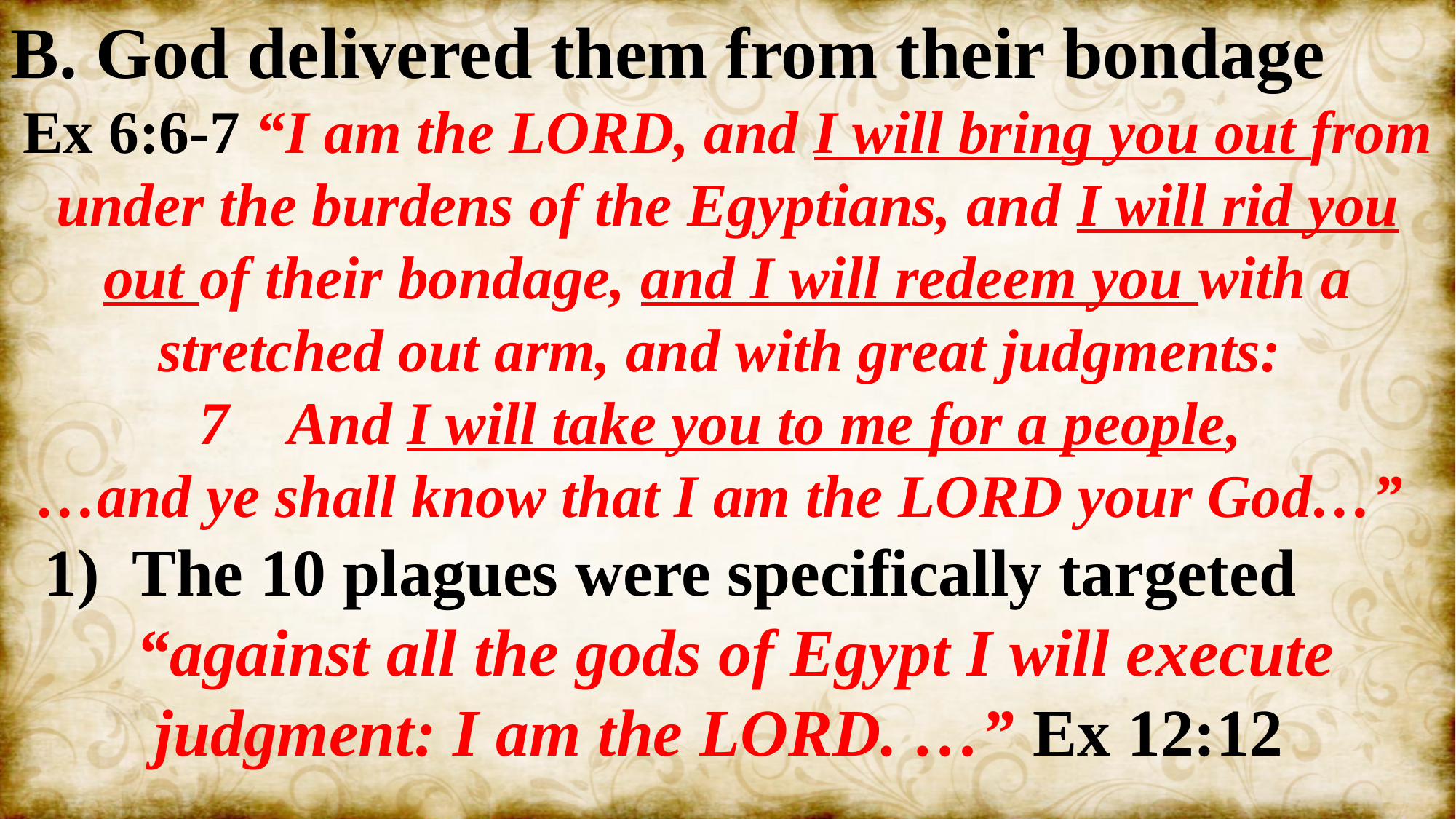

B. God delivered them from their bondage
Ex 6:6-7 “I am the LORD, and I will bring you out from under the burdens of the Egyptians, and I will rid you out of their bondage, and I will redeem you with a stretched out arm, and with great judgments:
And I will take you to me for a people,
…and ye shall know that I am the LORD your God…”
  1)  The 10 plagues were specifically targeted
 “against all the gods of Egypt I will execute judgment: I am the LORD. …” Ex 12:12